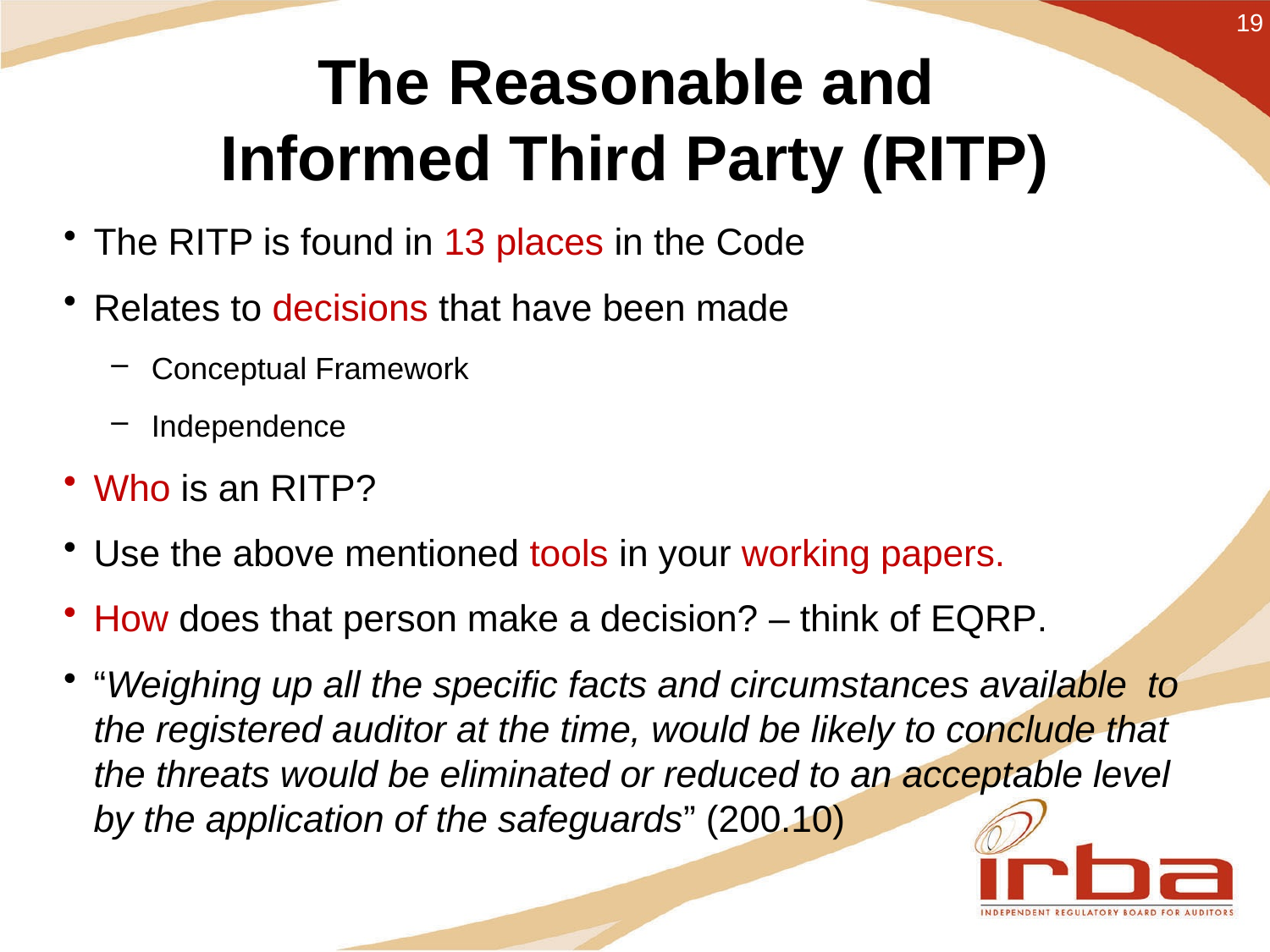

19

# The Reasonable and Informed Third Party (RITP)
The RITP is found in 13 places in the Code
Relates to decisions that have been made
Conceptual Framework
Independence
Who is an RITP?
Use the above mentioned tools in your working papers.
How does that person make a decision? – think of EQRP.
“Weighing up all the specific facts and circumstances available  to the registered auditor at the time, would be likely to conclude that the threats would be eliminated or reduced to an acceptable level by the application of the safeguards” (200.10)